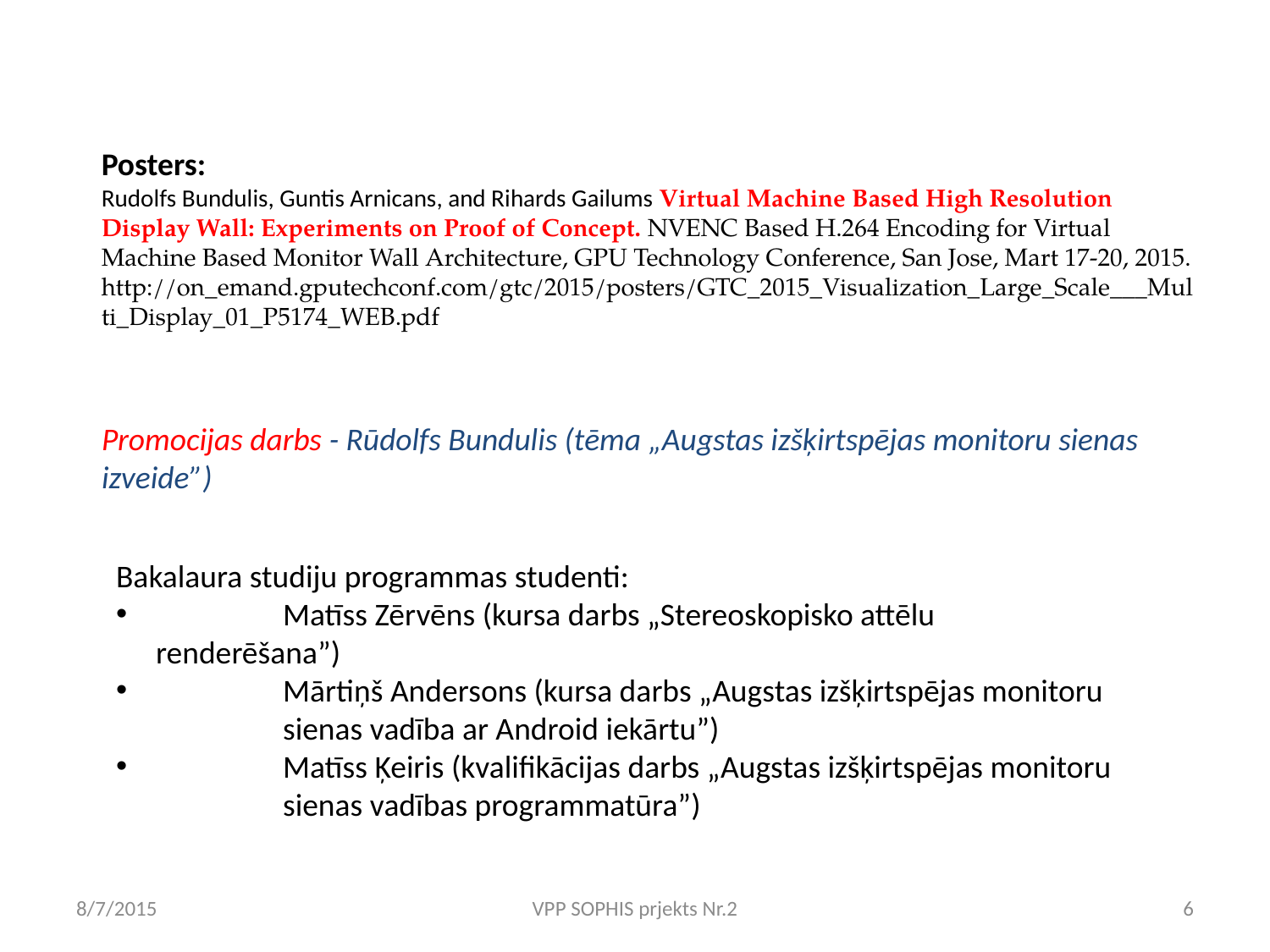

Posters:
Rudolfs Bundulis, Guntis Arnicans, and Rihards Gailums Virtual Machine Based High Resolution Display Wall: Experiments on Proof of Concept. NVENC Based H.264 Encoding for Virtual Machine Based Monitor Wall Architecture, GPU Technology Conference, San Jose, Mart 17-20, 2015. http://on_emand.gputechconf.com/gtc/2015/posters/GTC_2015_Visualization_Large_Scale___Multi_Display_01_P5174_WEB.pdf
# Promocijas darbs - Rūdolfs Bundulis (tēma „Augstas izšķirtspējas monitoru sienas izveide”)
Bakalaura studiju programmas studenti:
	Matīss Zērvēns (kursa darbs „Stereoskopisko attēlu renderēšana”)
	Mārtiņš Andersons (kursa darbs „Augstas izšķirtspējas monitoru 	sienas vadība ar Android iekārtu”)
	Matīss Ķeiris (kvalifikācijas darbs „Augstas izšķirtspējas monitoru 	sienas vadības programmatūra”)
8/7/2015
VPP SOPHIS prjekts Nr.2
6